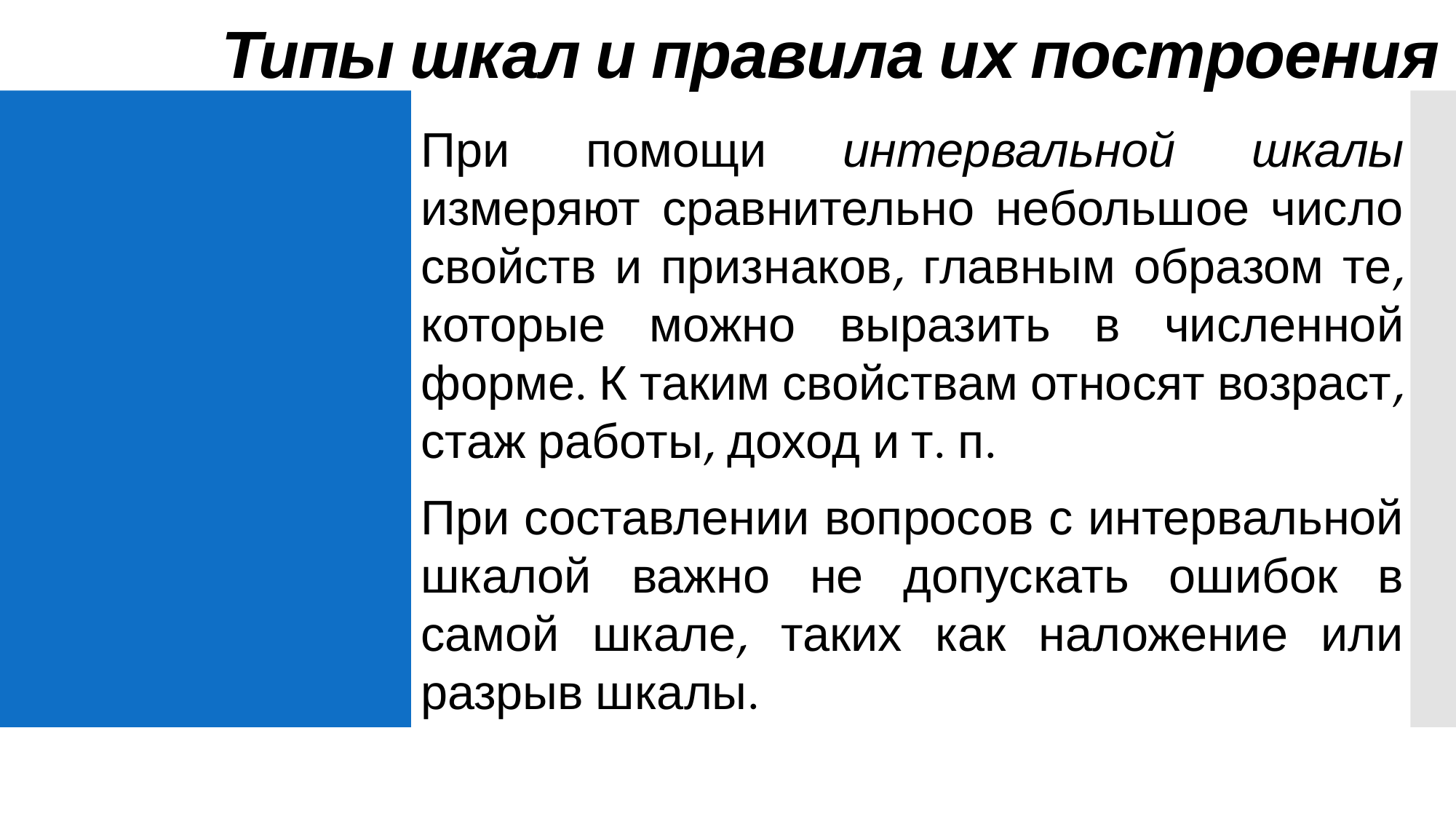

Типы шкал и правила их построения
При помощи интервальной шкалы измеряют сравнительно небольшое число свойств и признаков, главным образом те, которые можно выразить в численной форме. К таким свойствам относят возраст, стаж работы, доход и т. п.
При составлении вопросов с интервальной шкалой важно не допускать ошибок в самой шкале, таких как наложение или разрыв шкалы.
#